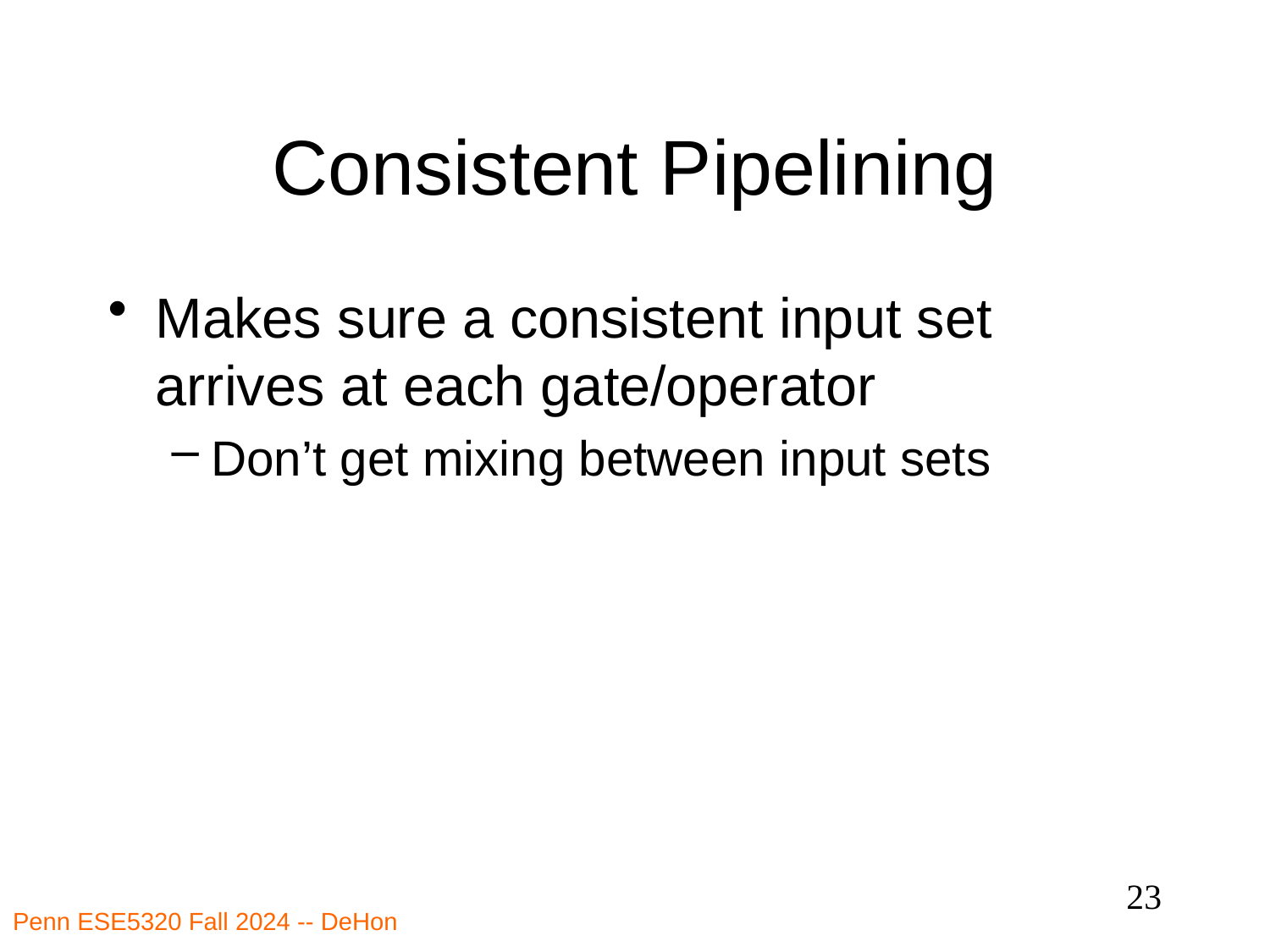

# Consistent Pipelining
Makes sure a consistent input set arrives at each gate/operator
Don’t get mixing between input sets
23
Penn ESE5320 Fall 2024 -- DeHon